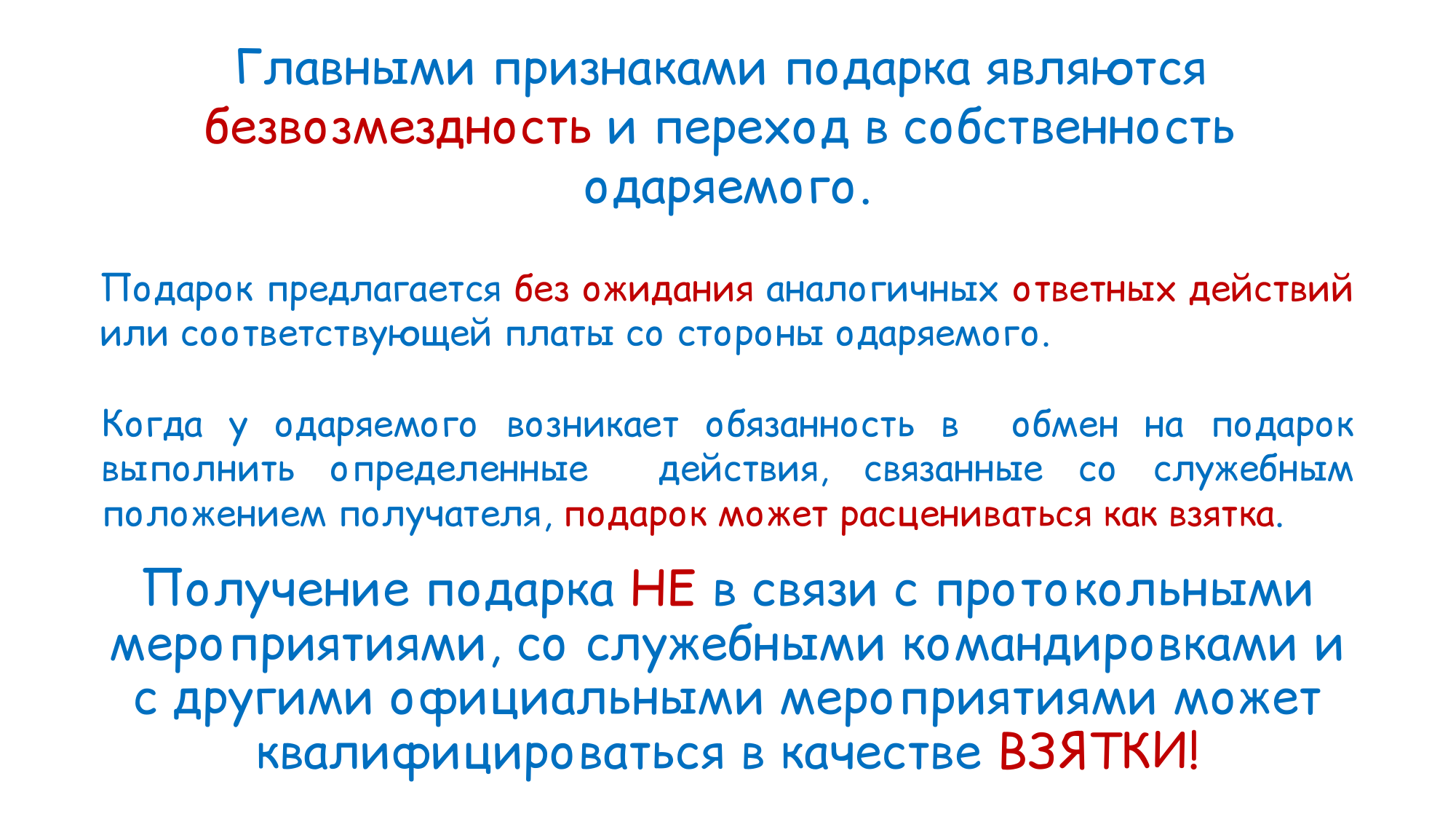

# Главными признаками подарка являются  безвозмездность и переход в собственность  одаряемого.

Подарок предлагается без ожидания аналогичных ответных действий или соответствующей платы со стороны одаряемого.

Когда у одаряемого возникает обязанность в  обмен на подарок выполнить определенные  действия, связанные со служебным положением получателя, подарок может расцениваться как взятка.
Получение подарка НЕ в связи с протокольными мероприятиями, со служебными командировками и с другими официальными мероприятиями может квалифицироваться в качестве ВЗЯТКИ!